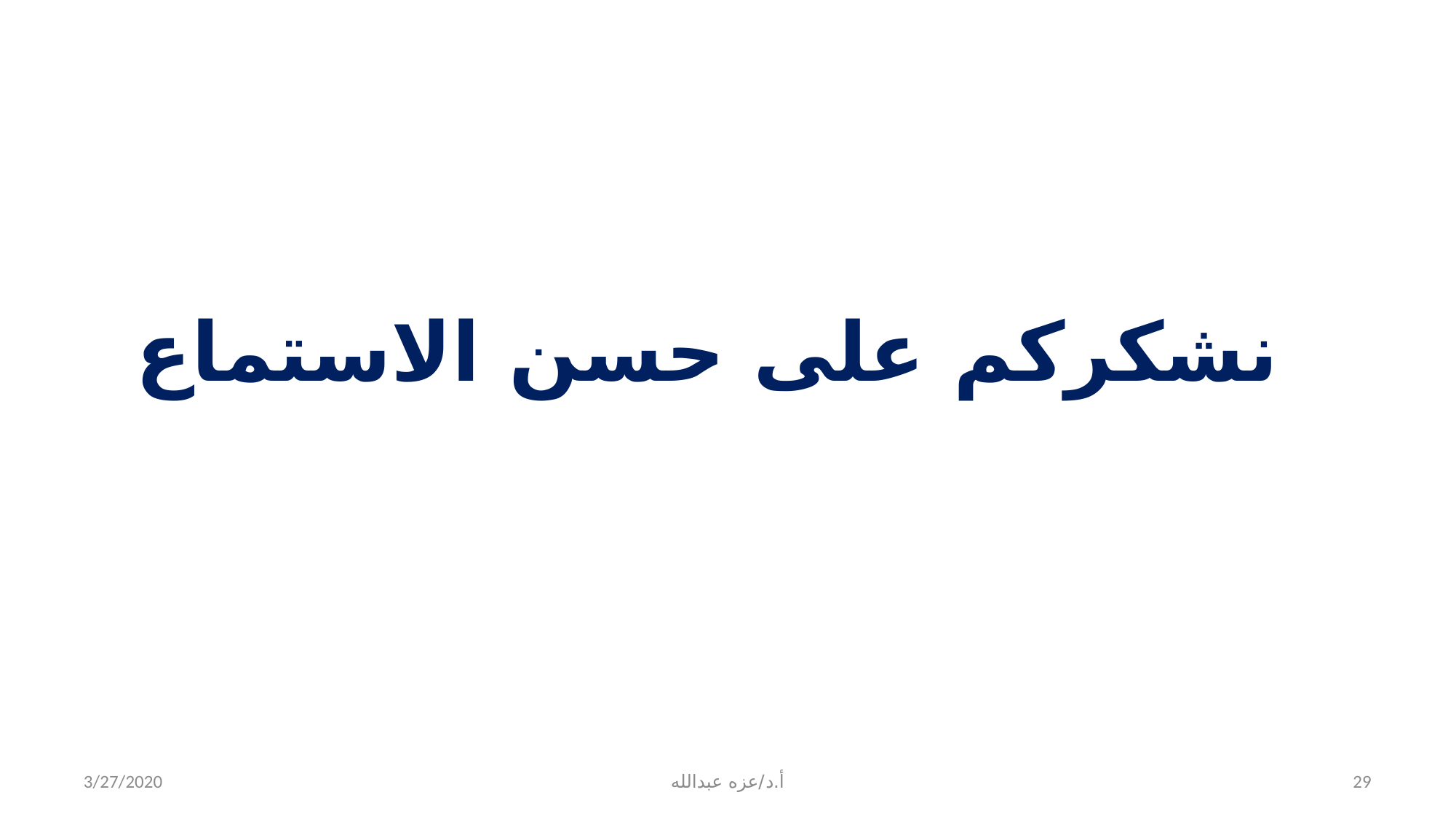

نشكركم على حسن الاستماع
3/27/2020
أ.د/عزه عبدالله
29